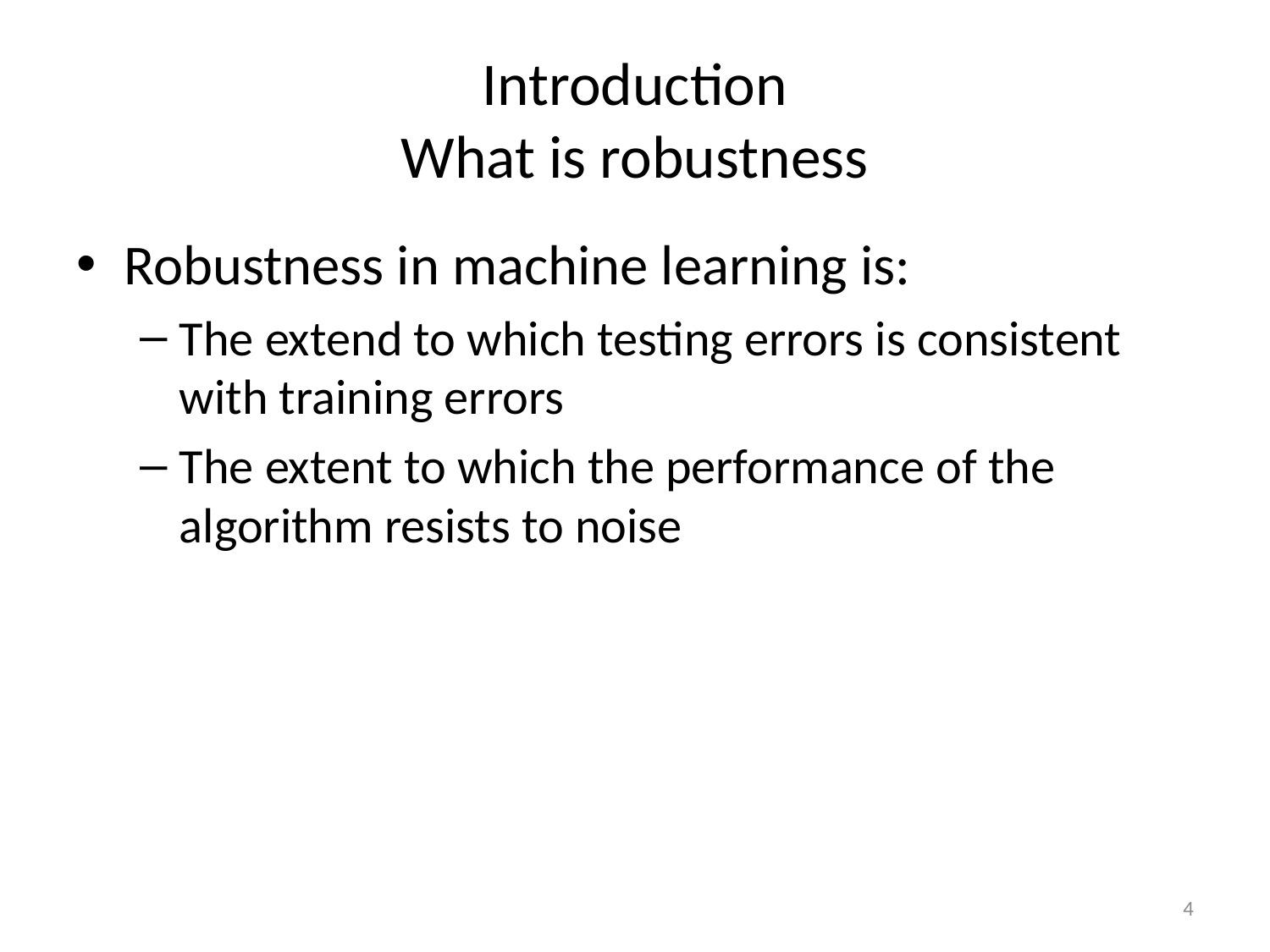

# Introduction What is robustness
Robustness in machine learning is:
The extend to which testing errors is consistent with training errors
The extent to which the performance of the algorithm resists to noise
4